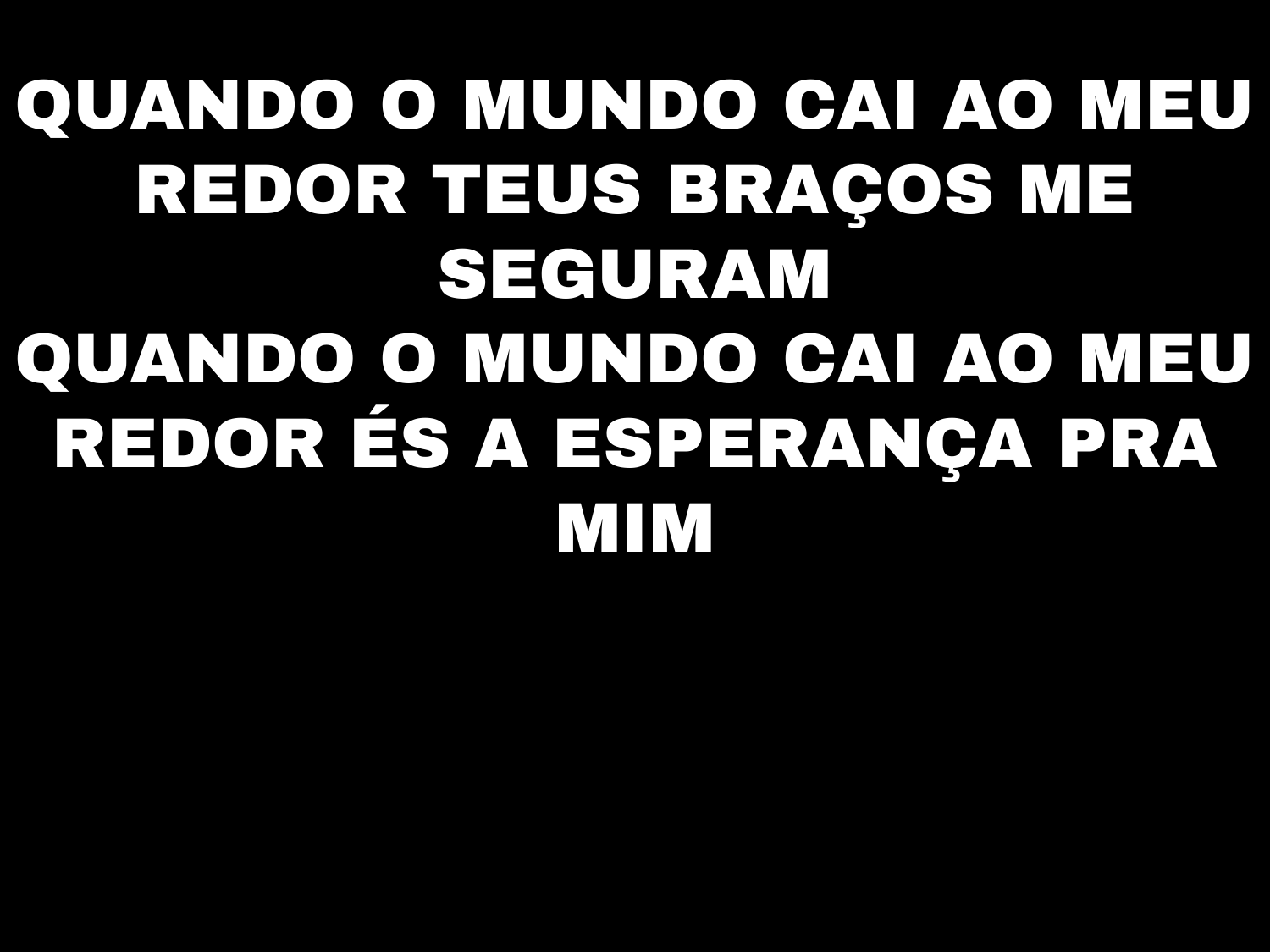

# QUANDO O MUNDO CAI AO MEU REDOR TEUS BRAÇOS ME SEGURAM QUANDO O MUNDO CAI AO MEU REDOR ÉS A ESPERANÇA PRA MIM